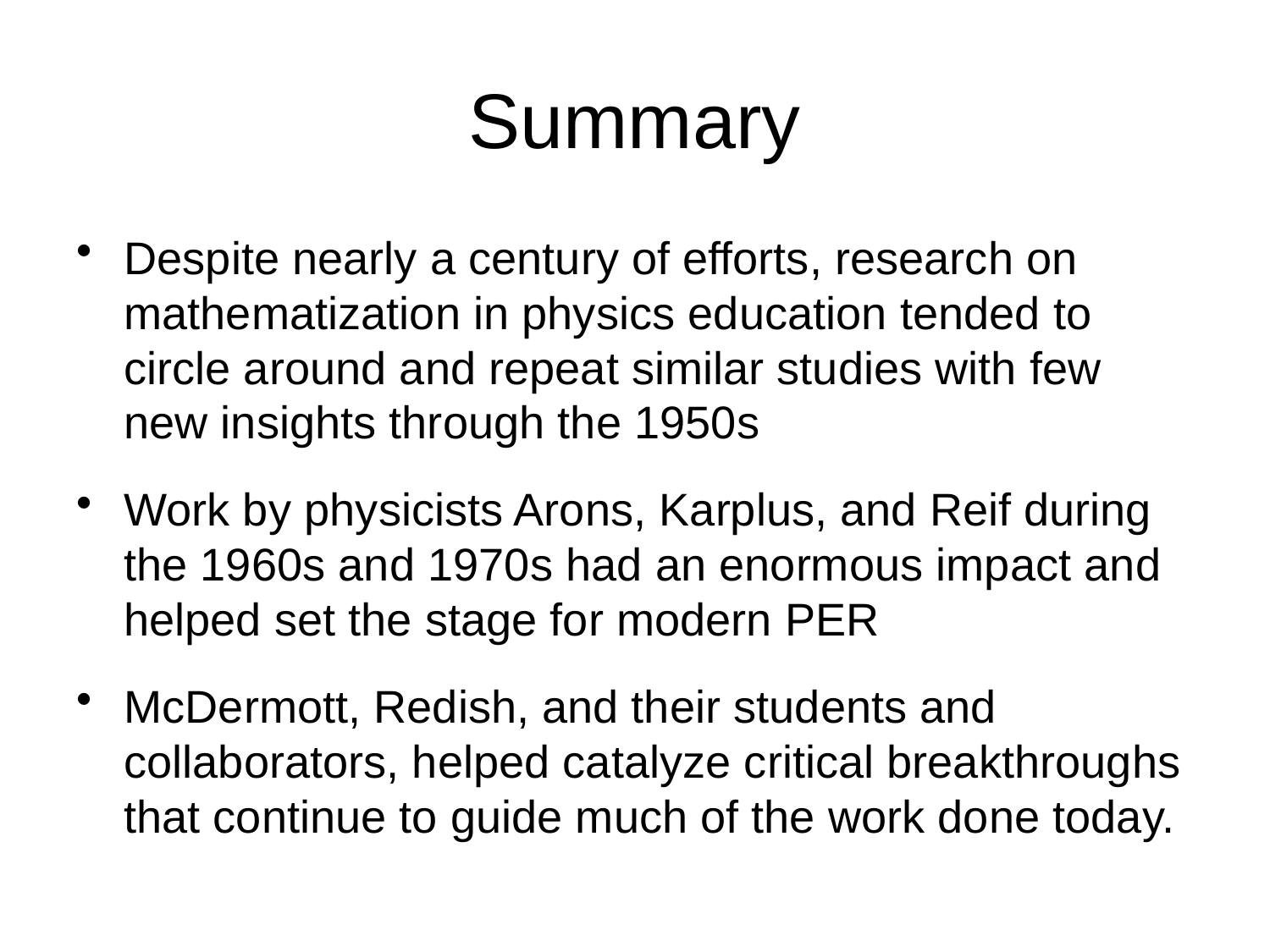

# Summary
Despite nearly a century of efforts, research on mathematization in physics education tended to circle around and repeat similar studies with few new insights through the 1950s
Work by physicists Arons, Karplus, and Reif during the 1960s and 1970s had an enormous impact and helped set the stage for modern PER
McDermott, Redish, and their students and collaborators, helped catalyze critical breakthroughs that continue to guide much of the work done today.